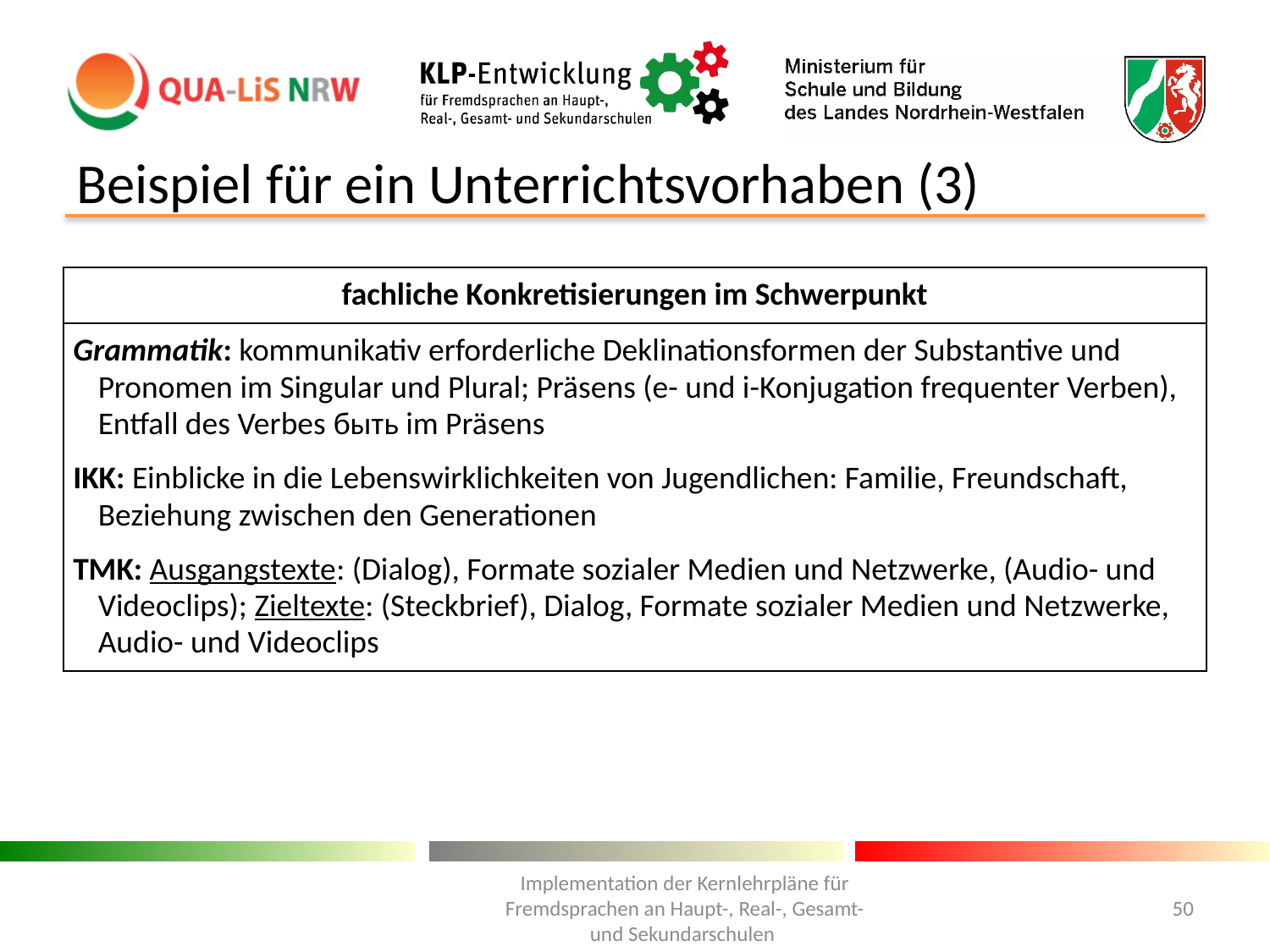

# Beispiel für ein Unterrichtsvorhaben (3)
| fachliche Konkretisierungen im Schwerpunkt |
| --- |
| Grammatik: kommunikativ erforderliche Deklinationsformen der Substantive und Pronomen im Singular und Plural; Präsens (e- und i-Konjugation frequenter Verben), Entfall des Verbes быть im Präsens IKK: Einblicke in die Lebenswirklichkeiten von Jugendlichen: Familie, Freundschaft, Beziehung zwischen den Generationen TMK: Ausgangstexte: (Dialog), Formate sozialer Medien und Netzwerke, (Audio- und Videoclips); Zieltexte: (Steckbrief), Dialog, Formate sozialer Medien und Netzwerke, Audio- und Videoclips |
Implementation der Kernlehrpläne für Fremdsprachen an Haupt-, Real-, Gesamt- und Sekundarschulen
50